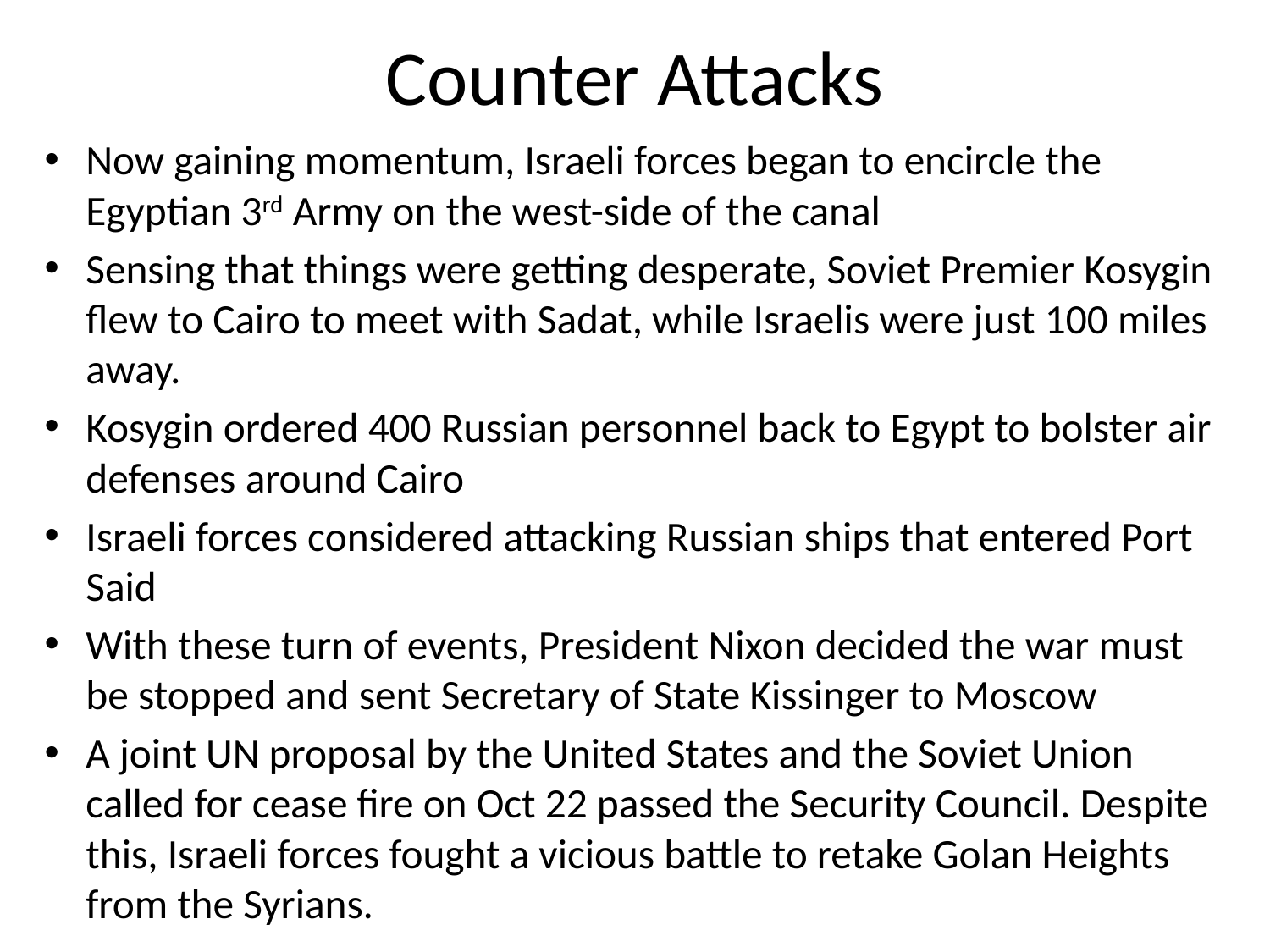

# Counter Attacks
Now gaining momentum, Israeli forces began to encircle the Egyptian 3rd Army on the west-side of the canal
Sensing that things were getting desperate, Soviet Premier Kosygin flew to Cairo to meet with Sadat, while Israelis were just 100 miles away.
Kosygin ordered 400 Russian personnel back to Egypt to bolster air defenses around Cairo
Israeli forces considered attacking Russian ships that entered Port Said
With these turn of events, President Nixon decided the war must be stopped and sent Secretary of State Kissinger to Moscow
A joint UN proposal by the United States and the Soviet Union called for cease fire on Oct 22 passed the Security Council. Despite this, Israeli forces fought a vicious battle to retake Golan Heights from the Syrians.